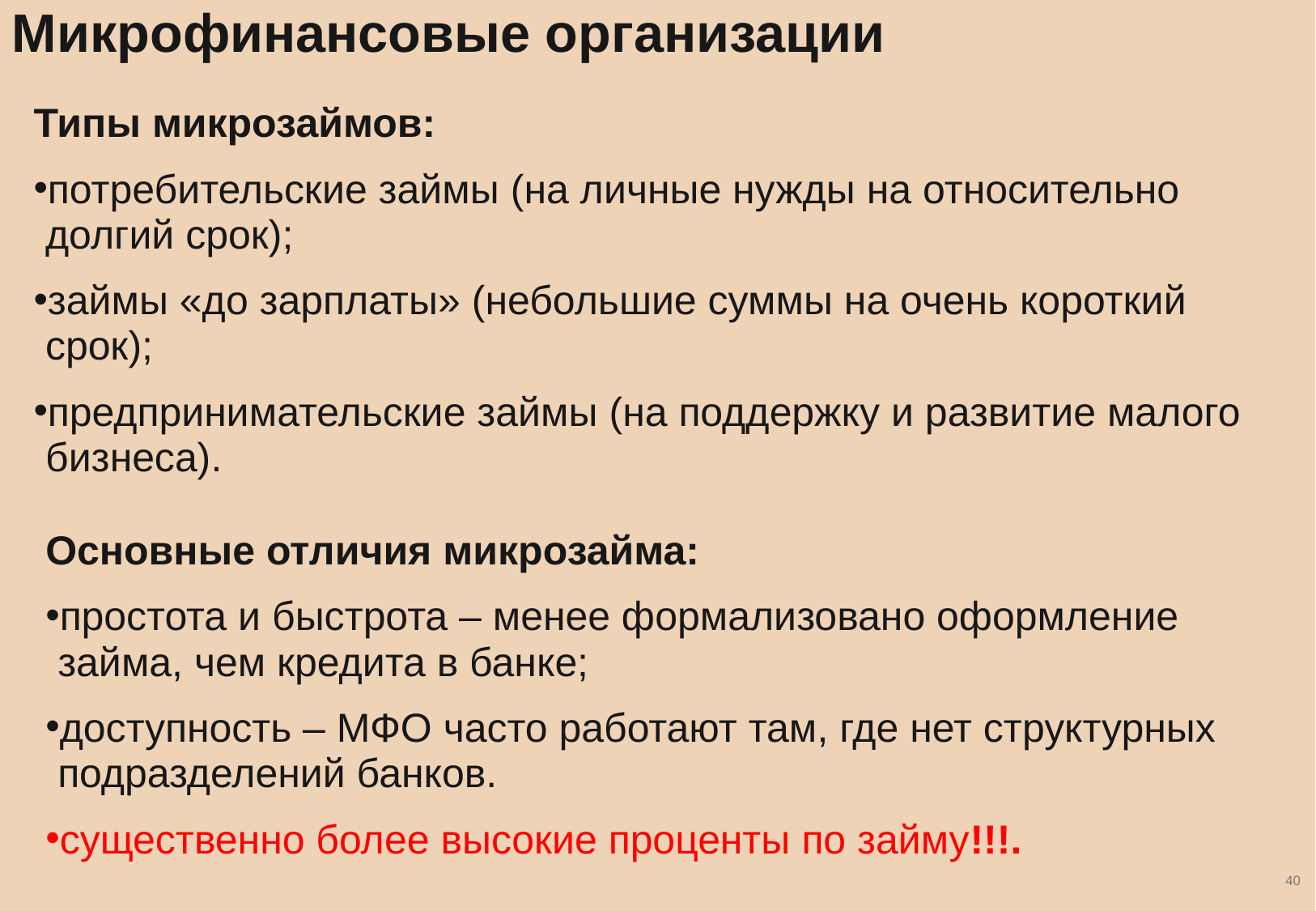

Микрофинансовые организации
Типы микрозаймов:
потребительские займы (на личные нужды на относительно долгий срок);
займы «до зарплаты» (небольшие суммы на очень короткий срок);
предпринимательские займы (на поддержку и развитие малого бизнеса).
Основные отличия микрозайма:
простота и быстрота – менее формализовано оформление займа, чем кредита в банке;
доступность – МФО часто работают там, где нет структурных подразделений банков.
существенно более высокие проценты по займу!!!.
40